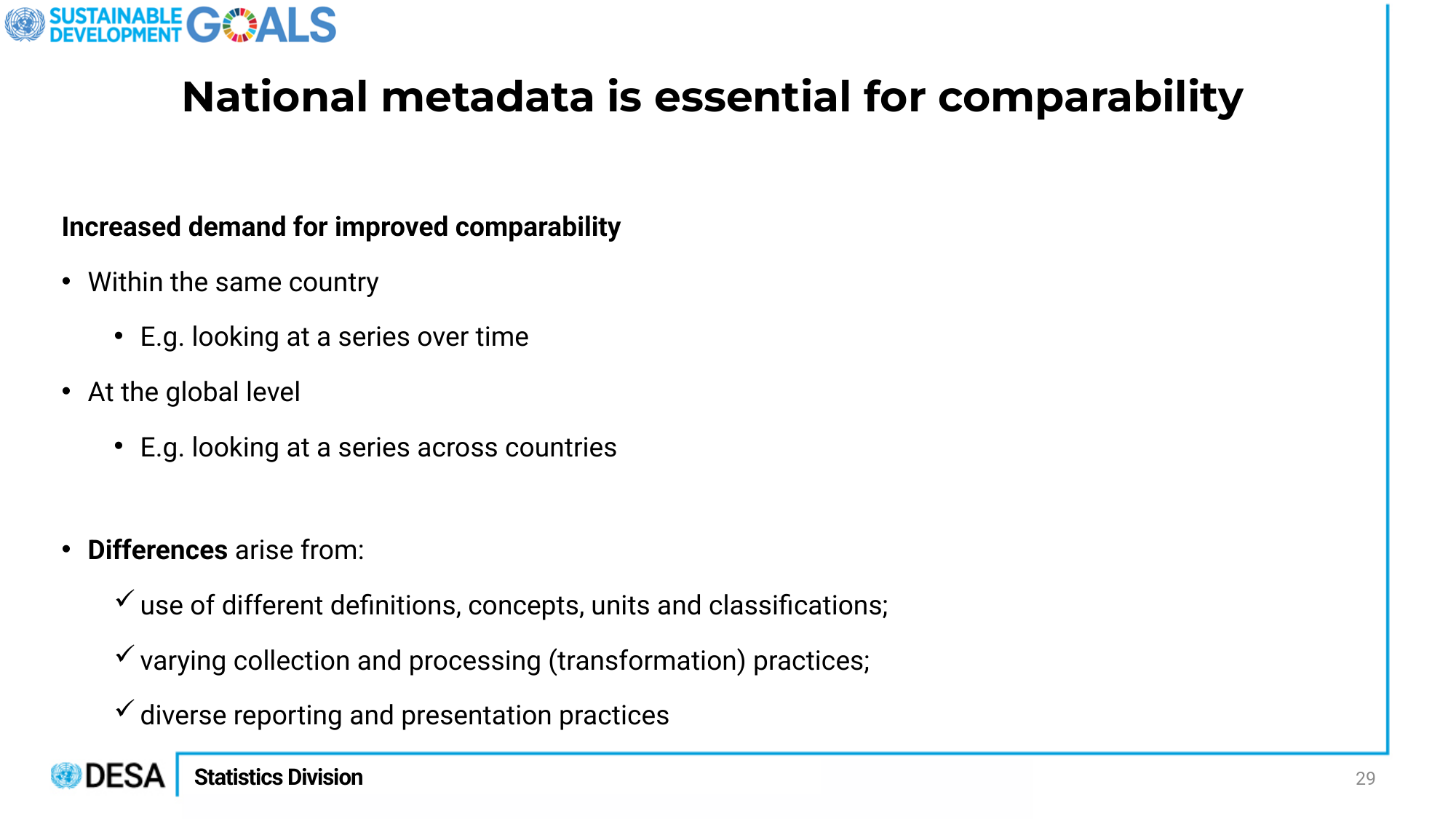

# National metadata is essential for comparability
Increased demand for improved comparability
Within the same country
E.g. looking at a series over time
At the global level
E.g. looking at a series across countries

Differences arise from:
use of different definitions, concepts, units and classifications;
varying collection and processing (transformation) practices;
diverse reporting and presentation practices
29